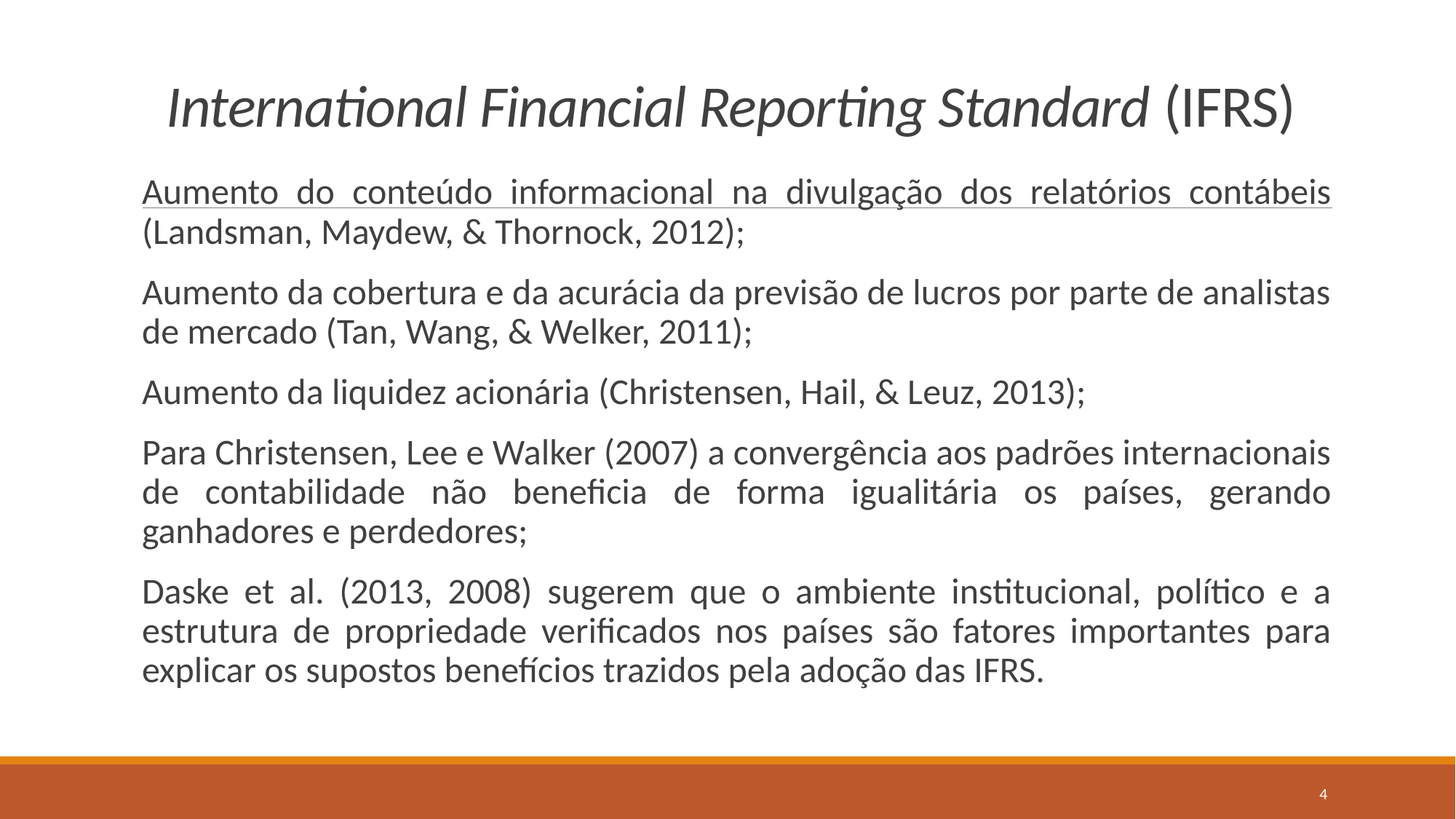

# International Financial Reporting Standard (IFRS)
Aumento do conteúdo informacional na divulgação dos relatórios contábeis (Landsman, Maydew, & Thornock, 2012);
Aumento da cobertura e da acurácia da previsão de lucros por parte de analistas de mercado (Tan, Wang, & Welker, 2011);
Aumento da liquidez acionária (Christensen, Hail, & Leuz, 2013);
Para Christensen, Lee e Walker (2007) a convergência aos padrões internacionais de contabilidade não beneficia de forma igualitária os países, gerando ganhadores e perdedores;
Daske et al. (2013, 2008) sugerem que o ambiente institucional, político e a estrutura de propriedade verificados nos países são fatores importantes para explicar os supostos benefícios trazidos pela adoção das IFRS.

4